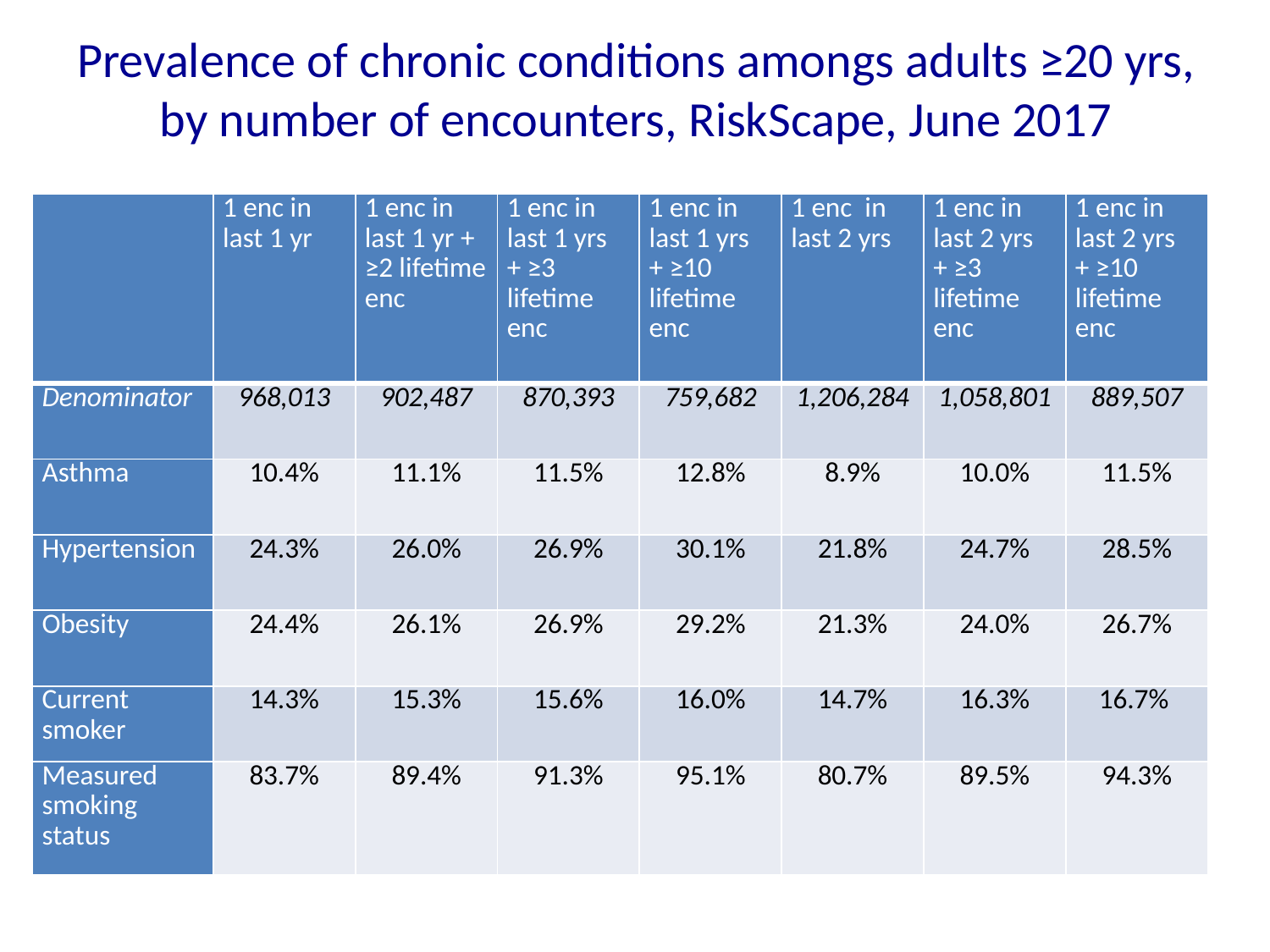

# Prevalence of chronic conditions amongs adults ≥20 yrs, by number of encounters, RiskScape, June 2017
|  | 1 enc in last 1 yr | 1 enc in last 1 yr + ≥2 lifetime enc | 1 enc in last 1 yrs + ≥3 lifetime enc | 1 enc in last 1 yrs + ≥10 lifetime enc | 1 enc in last 2 yrs | 1 enc in last 2 yrs + ≥3 lifetime enc | 1 enc in last 2 yrs + ≥10 lifetime enc |
| --- | --- | --- | --- | --- | --- | --- | --- |
| Denominator | 968,013 | 902,487 | 870,393 | 759,682 | 1,206,284 | 1,058,801 | 889,507 |
| Asthma | 10.4% | 11.1% | 11.5% | 12.8% | 8.9% | 10.0% | 11.5% |
| Hypertension | 24.3% | 26.0% | 26.9% | 30.1% | 21.8% | 24.7% | 28.5% |
| Obesity | 24.4% | 26.1% | 26.9% | 29.2% | 21.3% | 24.0% | 26.7% |
| Current smoker | 14.3% | 15.3% | 15.6% | 16.0% | 14.7% | 16.3% | 16.7% |
| Measured smoking status | 83.7% | 89.4% | 91.3% | 95.1% | 80.7% | 89.5% | 94.3% |